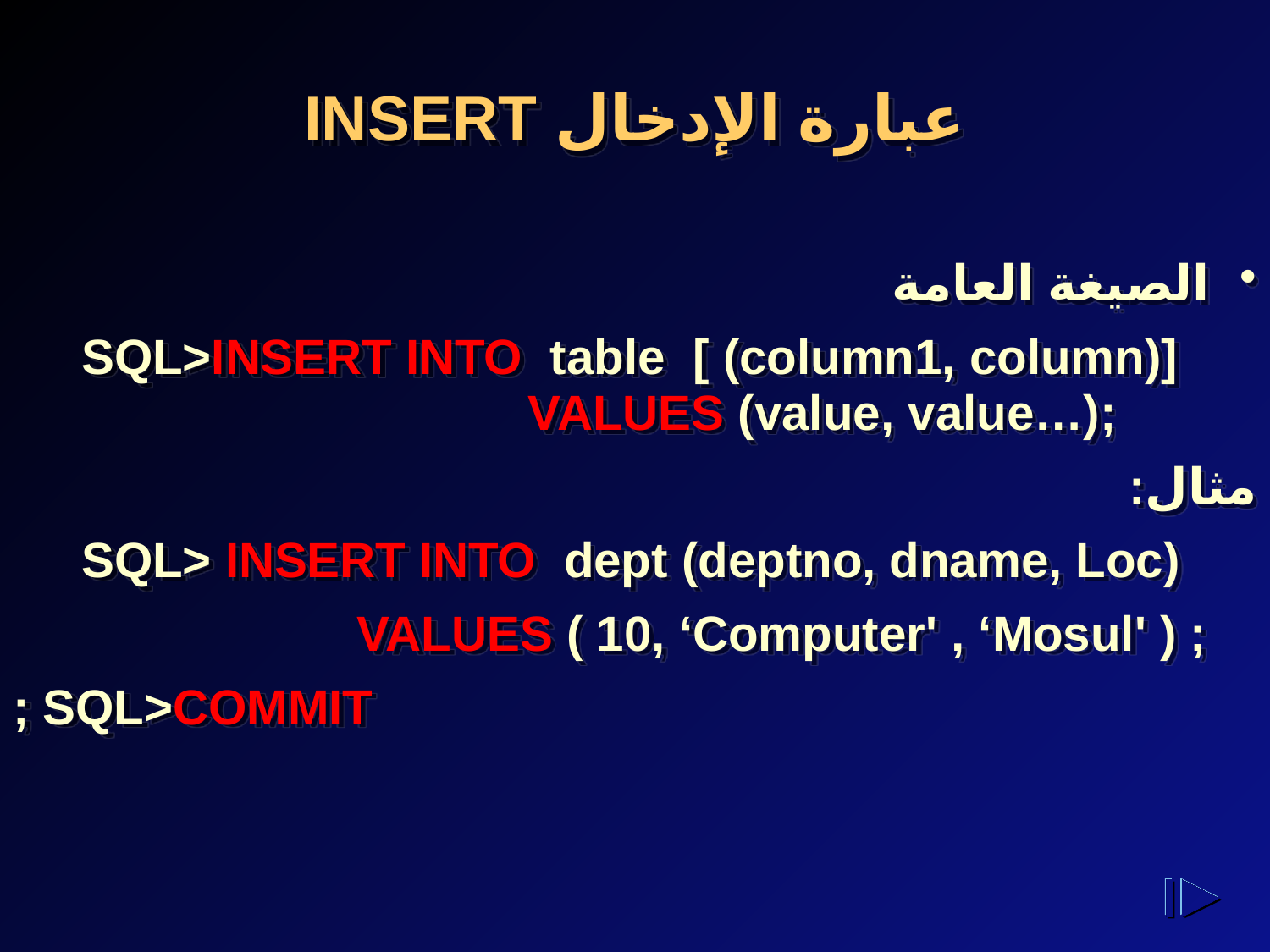

# عبارة الإدخال INSERT
الصيغة العامة
     SQL>INSERT INTO  table  [ (column1, column)]                                        VALUES (value, value…);
:مثال
     SQL> INSERT INTO  dept (deptno, dname, Loc)
                         VALUES ( 10, ‘Computer' , ‘Mosul' ) ;
    SQL>COMMIT ;